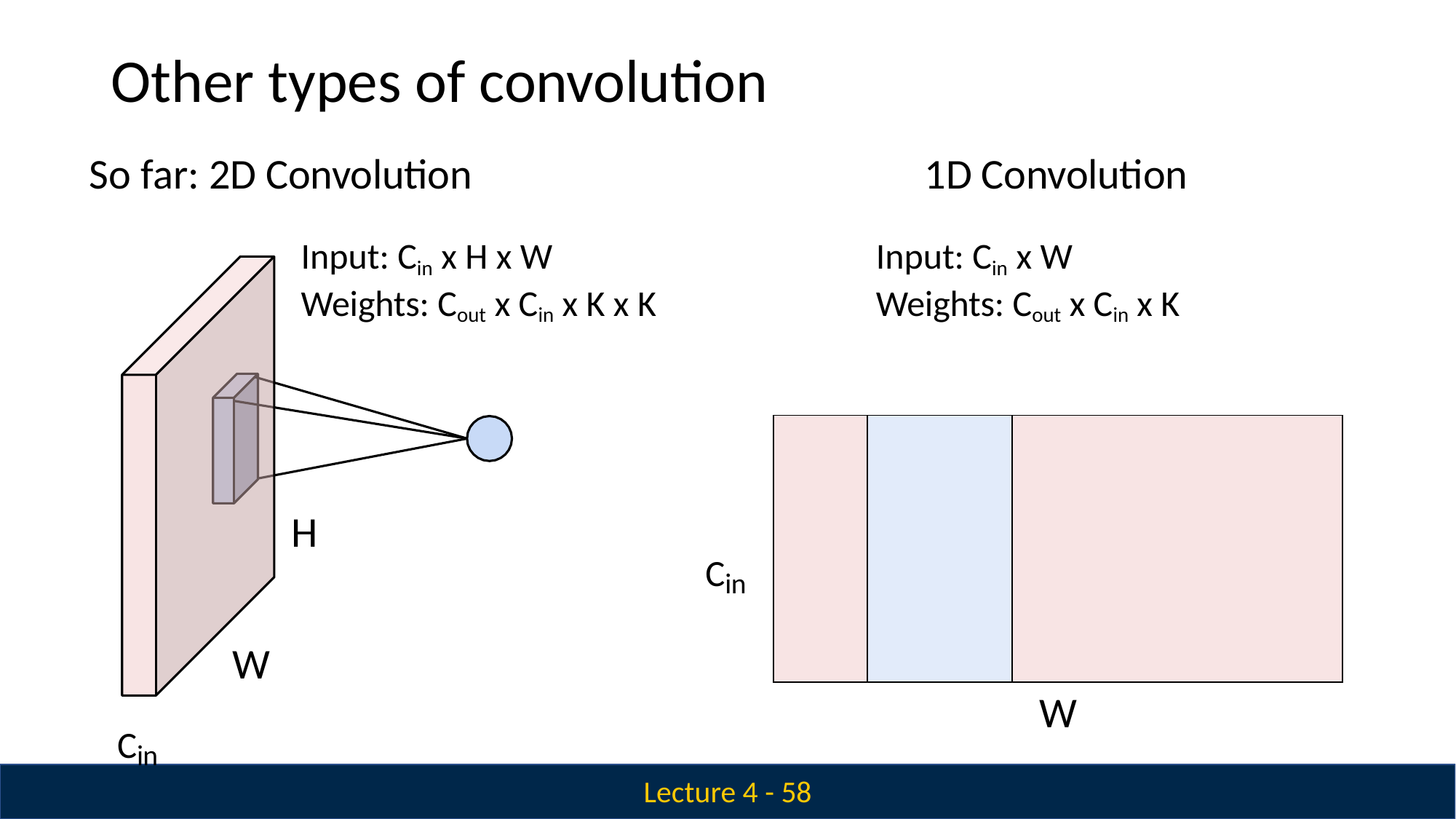

# Other types of convolution
So far: 2D Convolution
Input: Cin x H x W Weights: Cout x Cin x K x K
1D Convolution
Input: Cin x W Weights: Cout x Cin x K

|  |  |  |
| --- | --- | --- |
H
Cin
W
W
Cin

Lecture 4 - 58